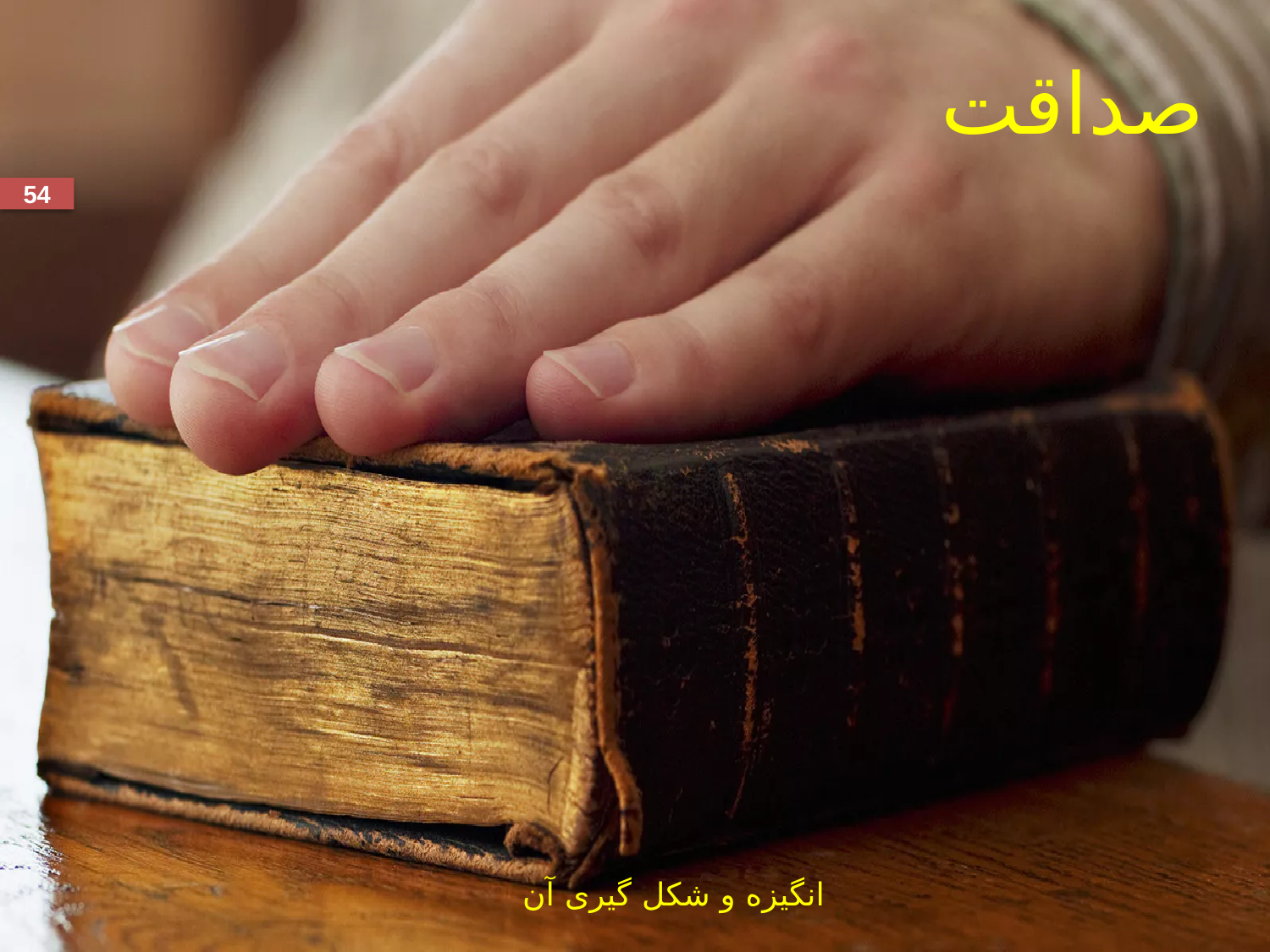

# صداقت
54
انگیزه و شکل گیری آن